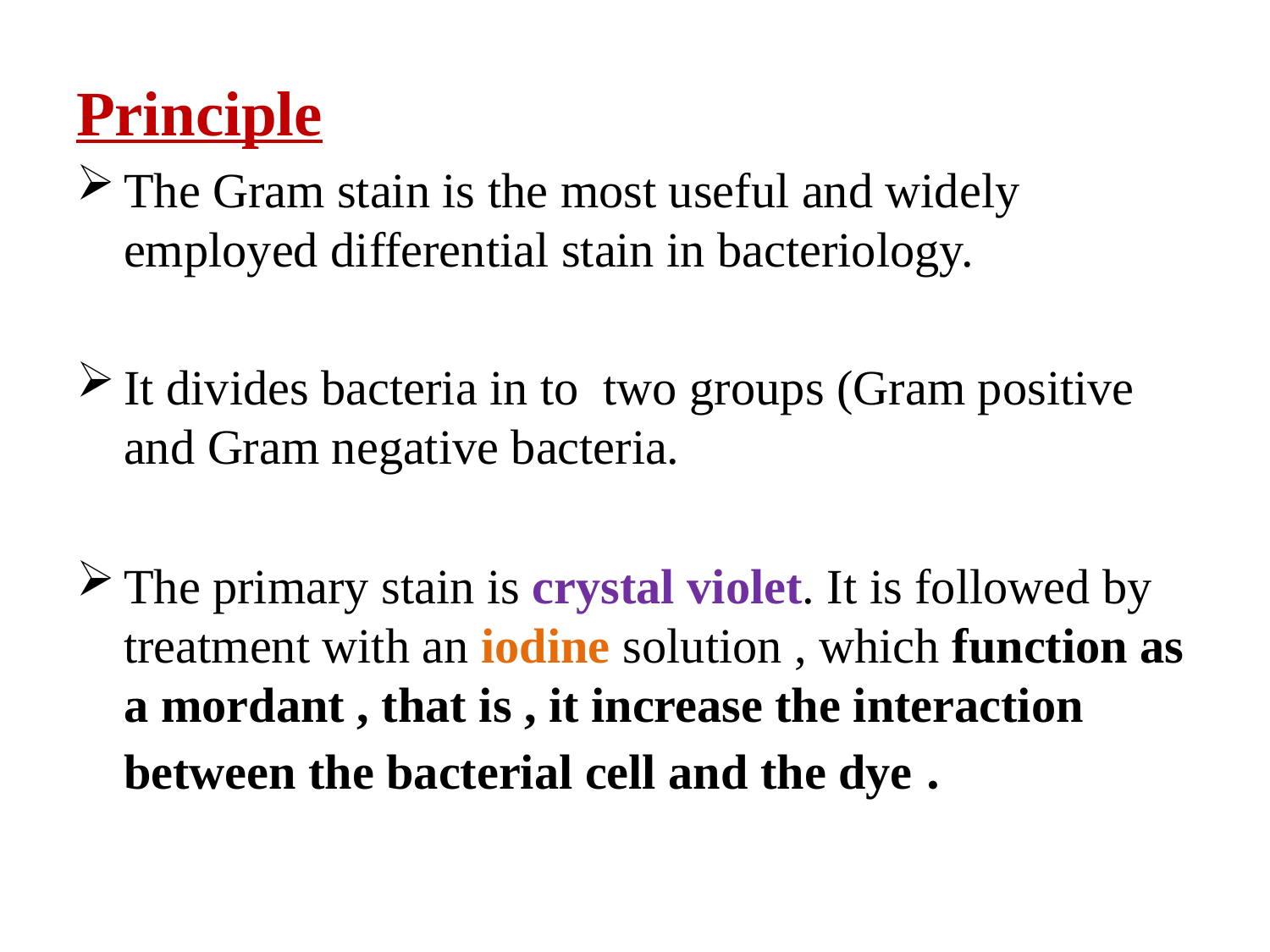

Principle
The Gram stain is the most useful and widely employed differential stain in bacteriology.

It divides bacteria in to  two groups (Gram positive and Gram negative bacteria.

The primary stain is crystal violet. It is followed by treatment with an iodine solution , which function as a mordant , that is , it increase the interaction between the bacterial cell and the dye .